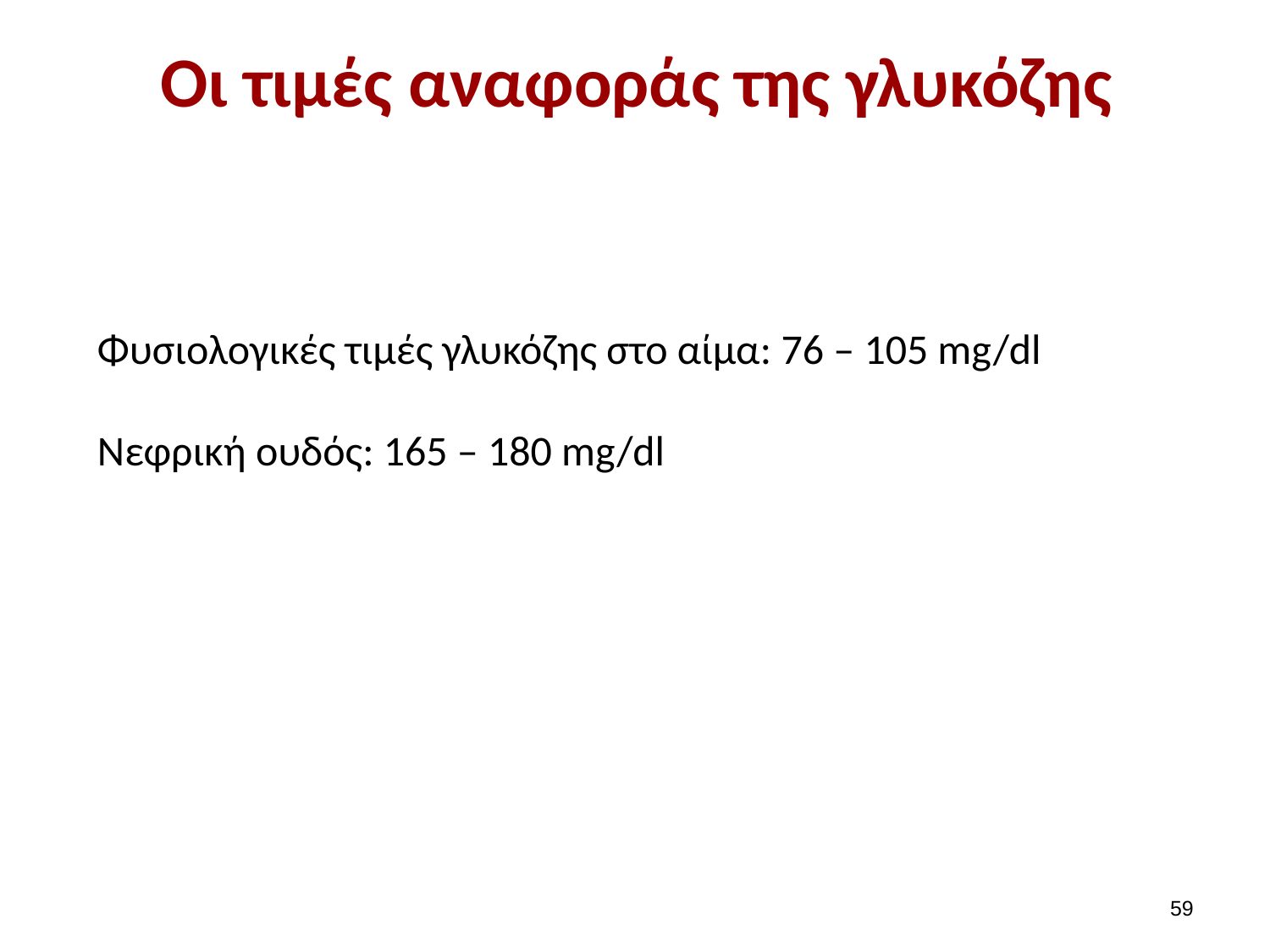

# Οι τιμές αναφοράς της γλυκόζης
Φυσιολογικές τιμές γλυκόζης στο αίμα: 76 – 105 mg/dl

Nεφρική ουδός: 165 – 180 mg/dl
59